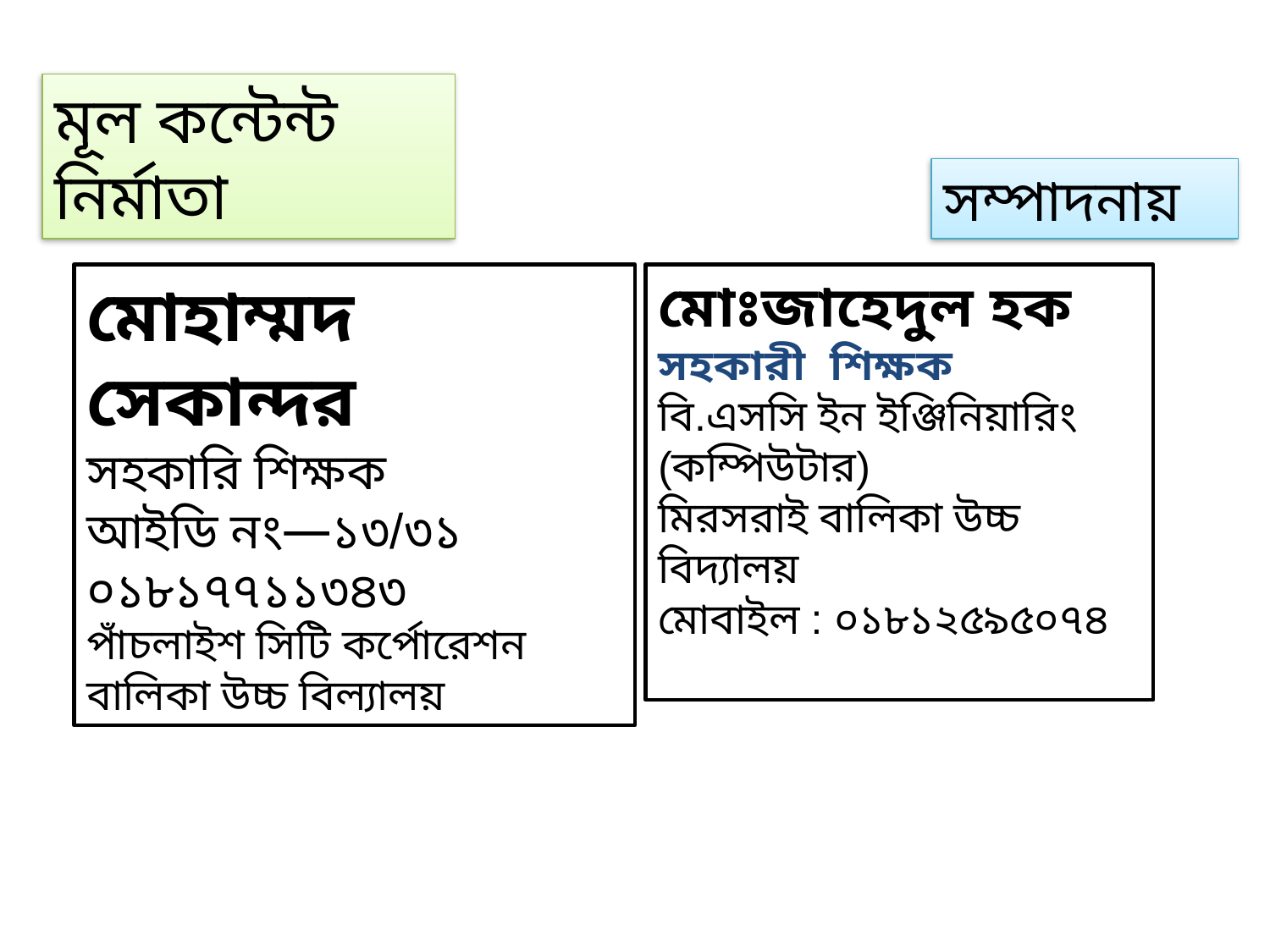

মূল কন্টেন্ট নির্মাতা
সম্পাদনায়
মোহাম্মদ সেকান্দর
সহকারি শিক্ষক
আইডি নং—১৩/৩১
০১৮১৭৭১১৩৪৩
পাঁচলাইশ সিটি কর্পোরেশন বালিকা উচ্চ বিল্যালয়
মোঃজাহেদুল হক
সহকারী  শিক্ষক
বি.এসসি ইন ইঞ্জিনিয়ারিং (কম্পিউটার)
মিরসরাই বালিকা উচ্চ বিদ্যালয়
মোবাইল : ০১৮১২৫৯৫০৭৪